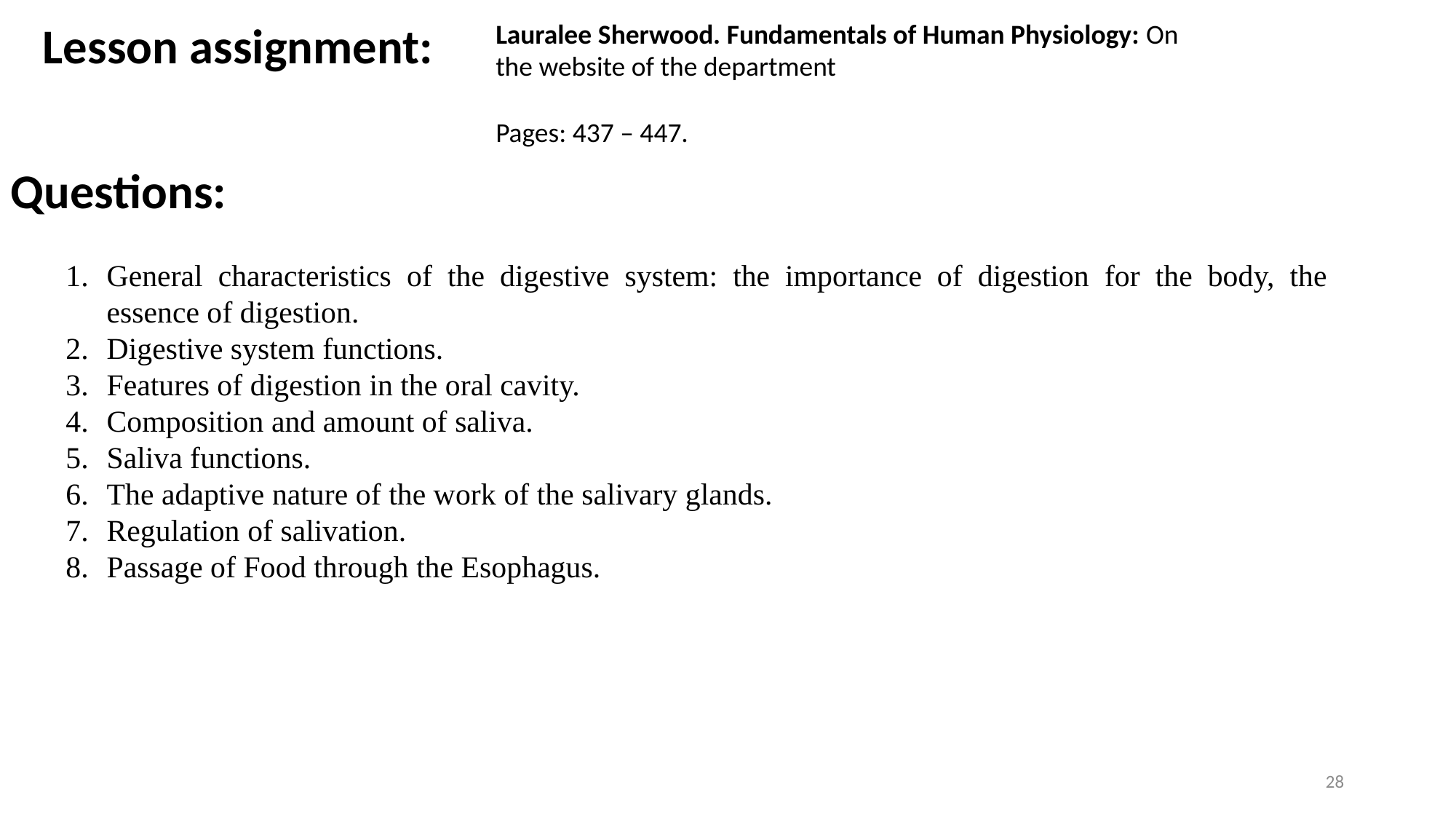

Lesson assignment:
Lauralee Sherwood. Fundamentals of Human Physiology: On the website of the department

Pages: 437 – 447.
Questions:
General characteristics of the digestive system: the importance of digestion for the body, the essence of digestion.
Digestive system functions.
Features of digestion in the oral cavity.
Composition and amount of saliva.
Saliva functions.
The adaptive nature of the work of the salivary glands.
Regulation of salivation.
Passage of Food through the Esophagus.
28